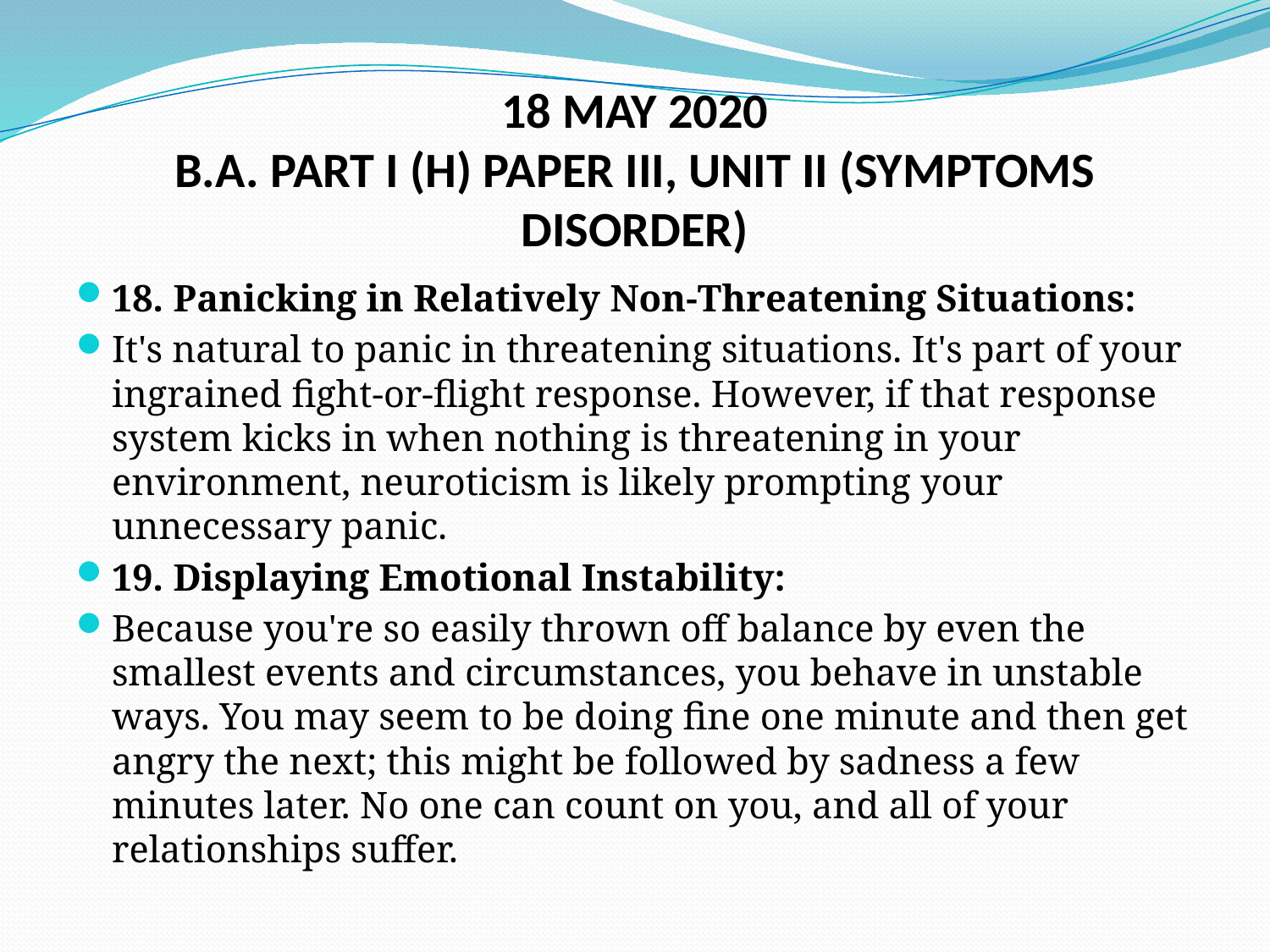

# 18 MAY 2020 B.A. PART I (H) PAPER III, UNIT II (SYMPTOMS DISORDER)
18. Panicking in Relatively Non-Threatening Situations:
It's natural to panic in threatening situations. It's part of your ingrained fight-or-flight response. However, if that response system kicks in when nothing is threatening in your environment, neuroticism is likely prompting your unnecessary panic.
19. Displaying Emotional Instability:
Because you're so easily thrown off balance by even the smallest events and circumstances, you behave in unstable ways. You may seem to be doing fine one minute and then get angry the next; this might be followed by sadness a few minutes later. No one can count on you, and all of your relationships suffer.